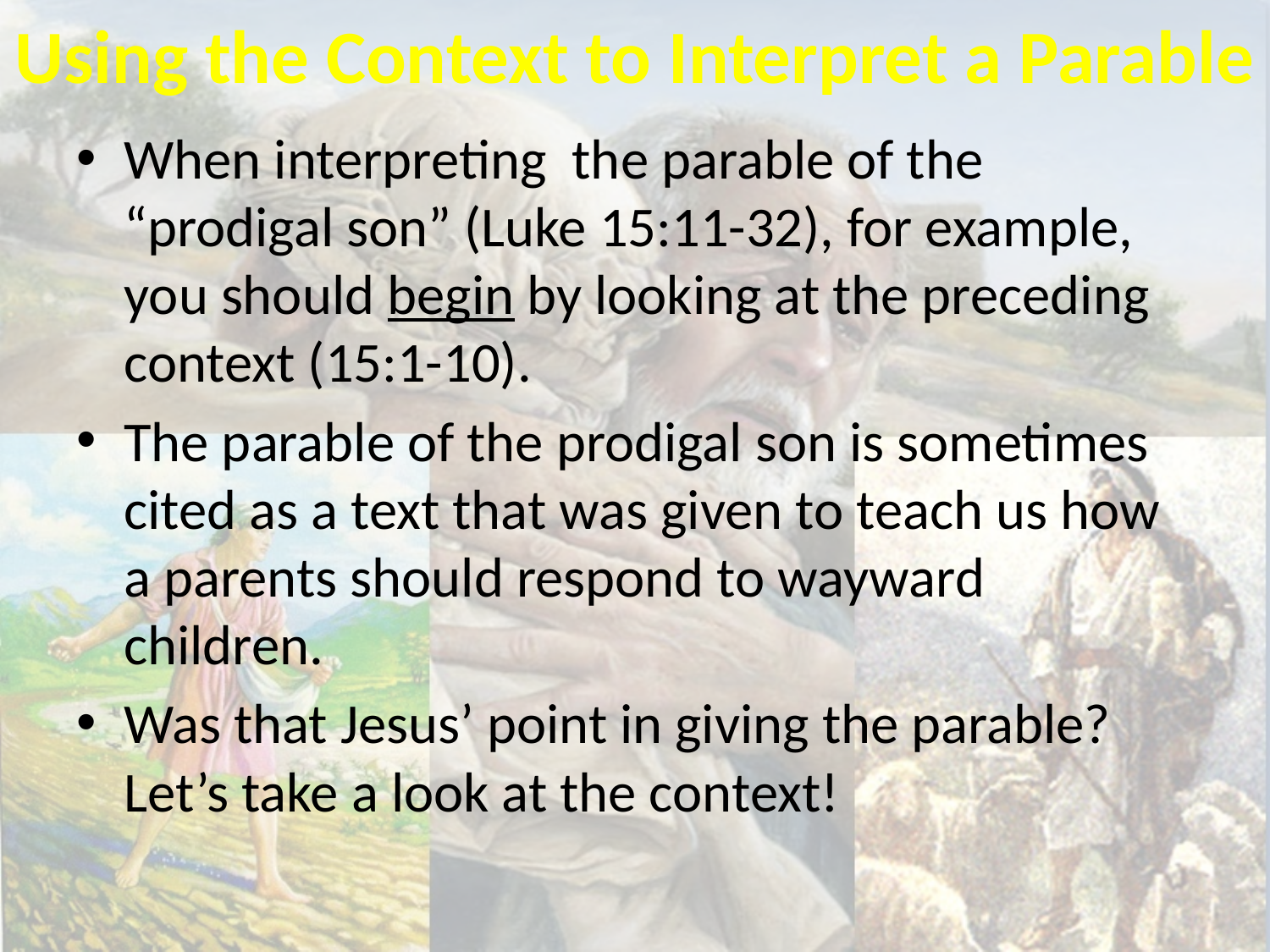

# Using the Context to Interpret a Parable
When interpreting  the parable of the “prodigal son” (Luke 15:11-32), for example, you should begin by looking at the preceding context (15:1-10).
The parable of the prodigal son is sometimes cited as a text that was given to teach us how a parents should respond to wayward children.
Was that Jesus’ point in giving the parable? Let’s take a look at the context!